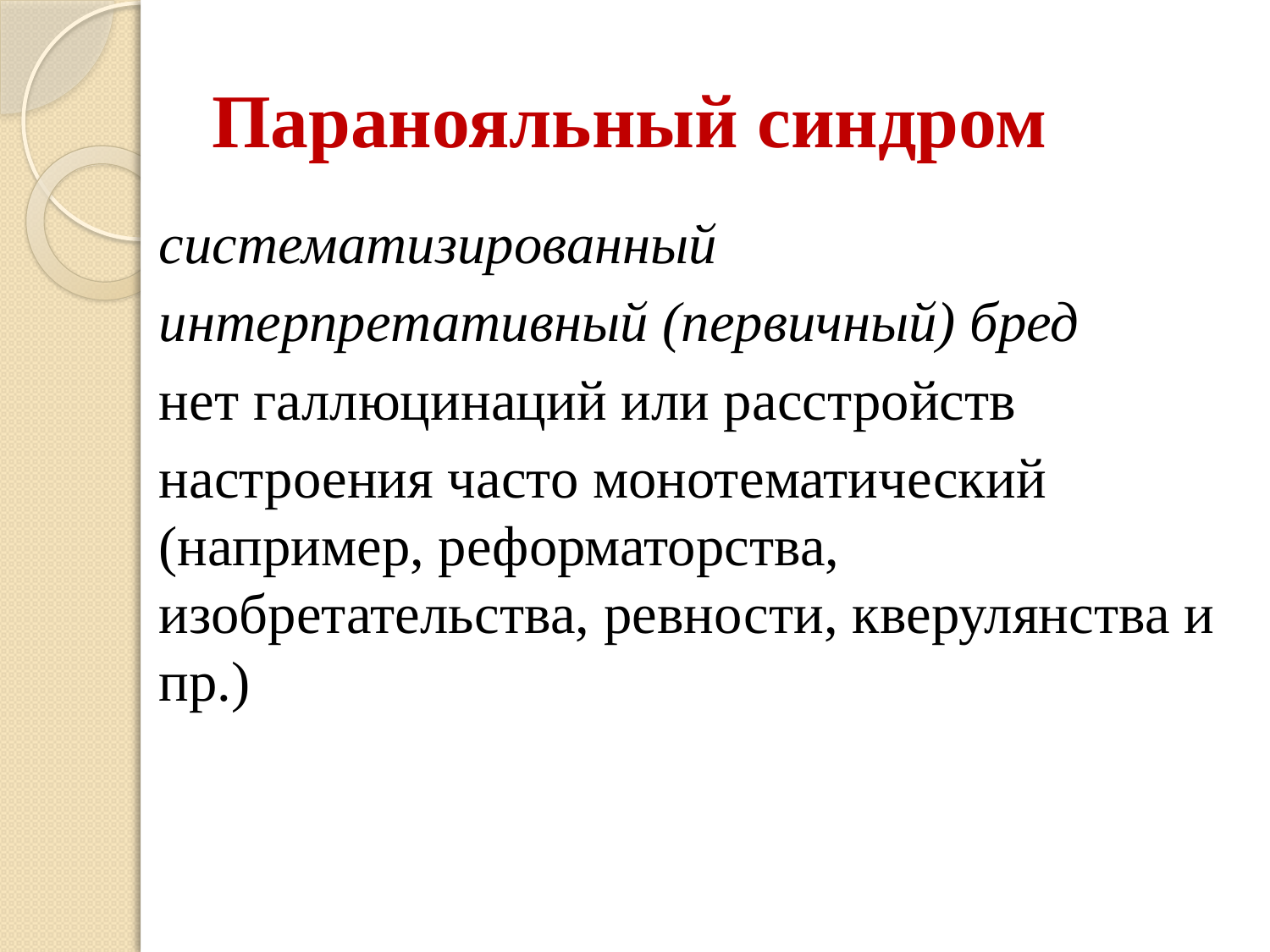

# Паранояльный синдром
систематизированный
интерпретативный (первичный) бред
нет галлюцинаций или расстройств
настроения часто монотематический (например, реформаторства, изобретательства, ревности, кверулянства и пр.)